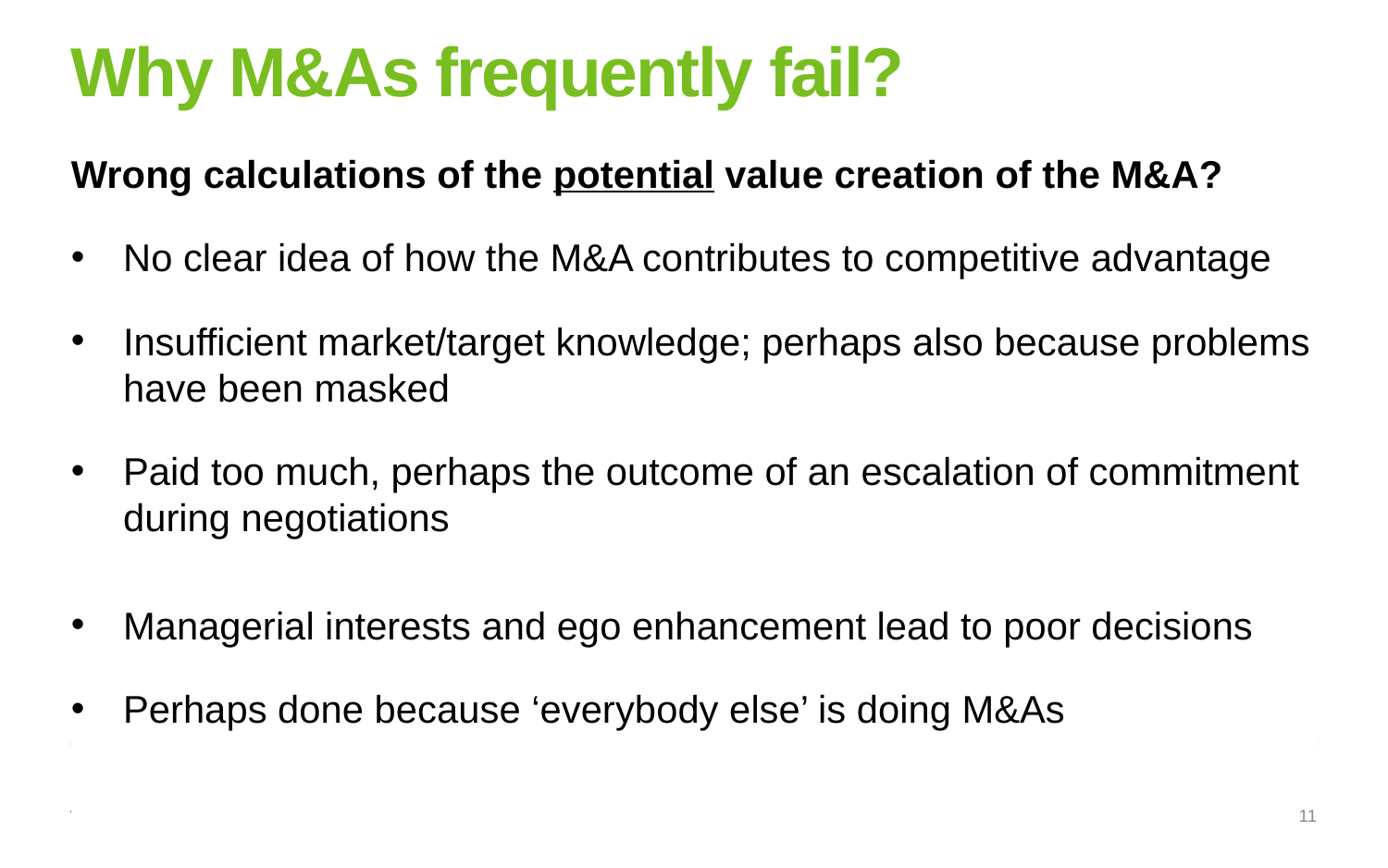

# Why M&As frequently fail?
Wrong calculations of the potential value creation of the M&A?

No clear idea of how the M&A contributes to competitive advantage

Insufficient market/target knowledge; perhaps also because problems have been masked

Paid too much, perhaps the outcome of an escalation of commitment during negotiations

Managerial interests and ego enhancement lead to poor decisions

Perhaps done because ‘everybody else’ is doing M&As
11